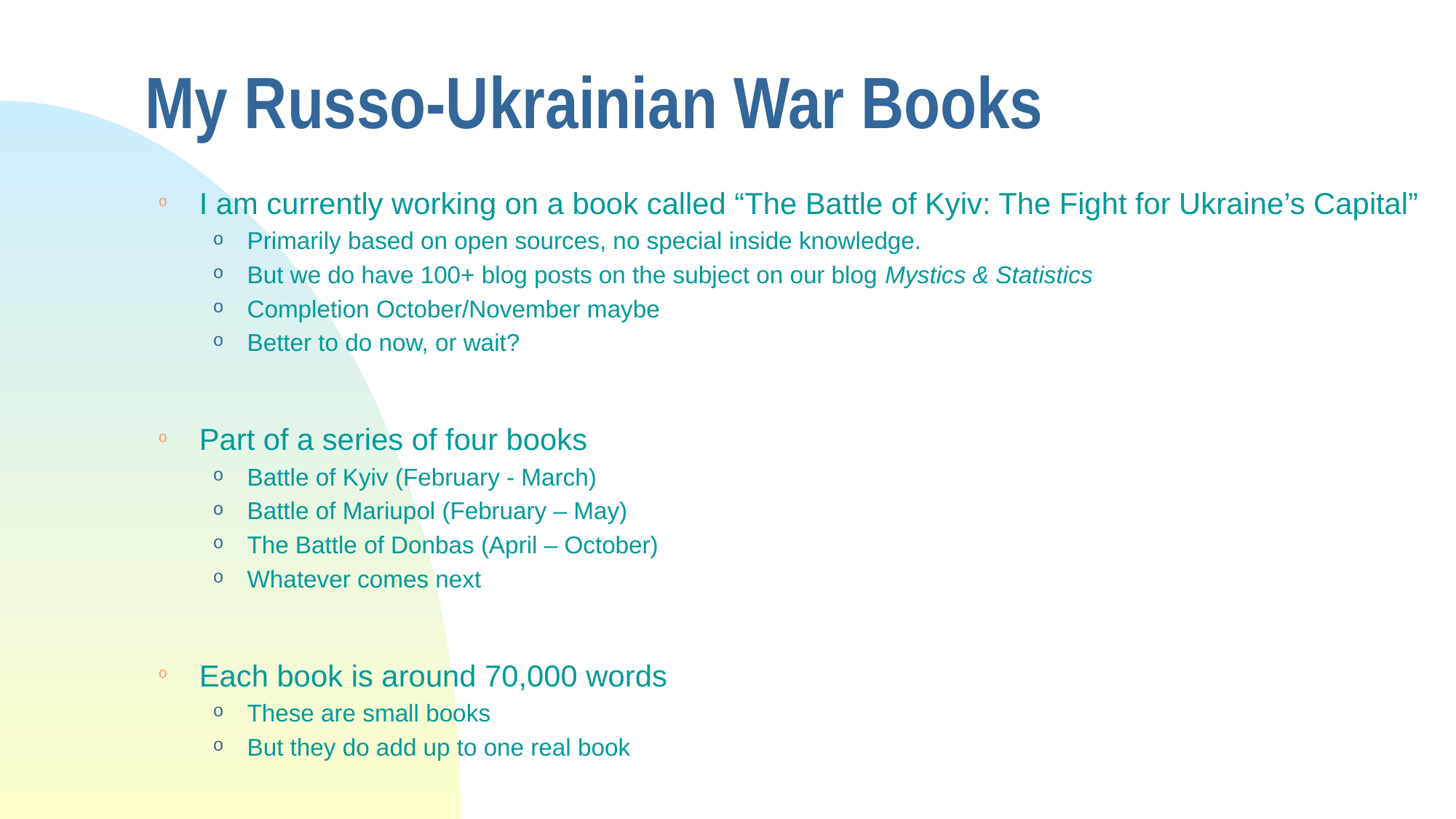

# My Russo-Ukrainian War Books
I am currently working on a book called “The Battle of Kyiv: The Fight for Ukraine’s Capital”
Primarily based on open sources, no special inside knowledge.
But we do have 100+ blog posts on the subject on our blog Mystics & Statistics
Completion October/November maybe
Better to do now, or wait?

Part of a series of four books
Battle of Kyiv (February - March)
Battle of Mariupol (February – May)
The Battle of Donbas (April – October)
Whatever comes next

Each book is around 70,000 words
These are small books
But they do add up to one real book